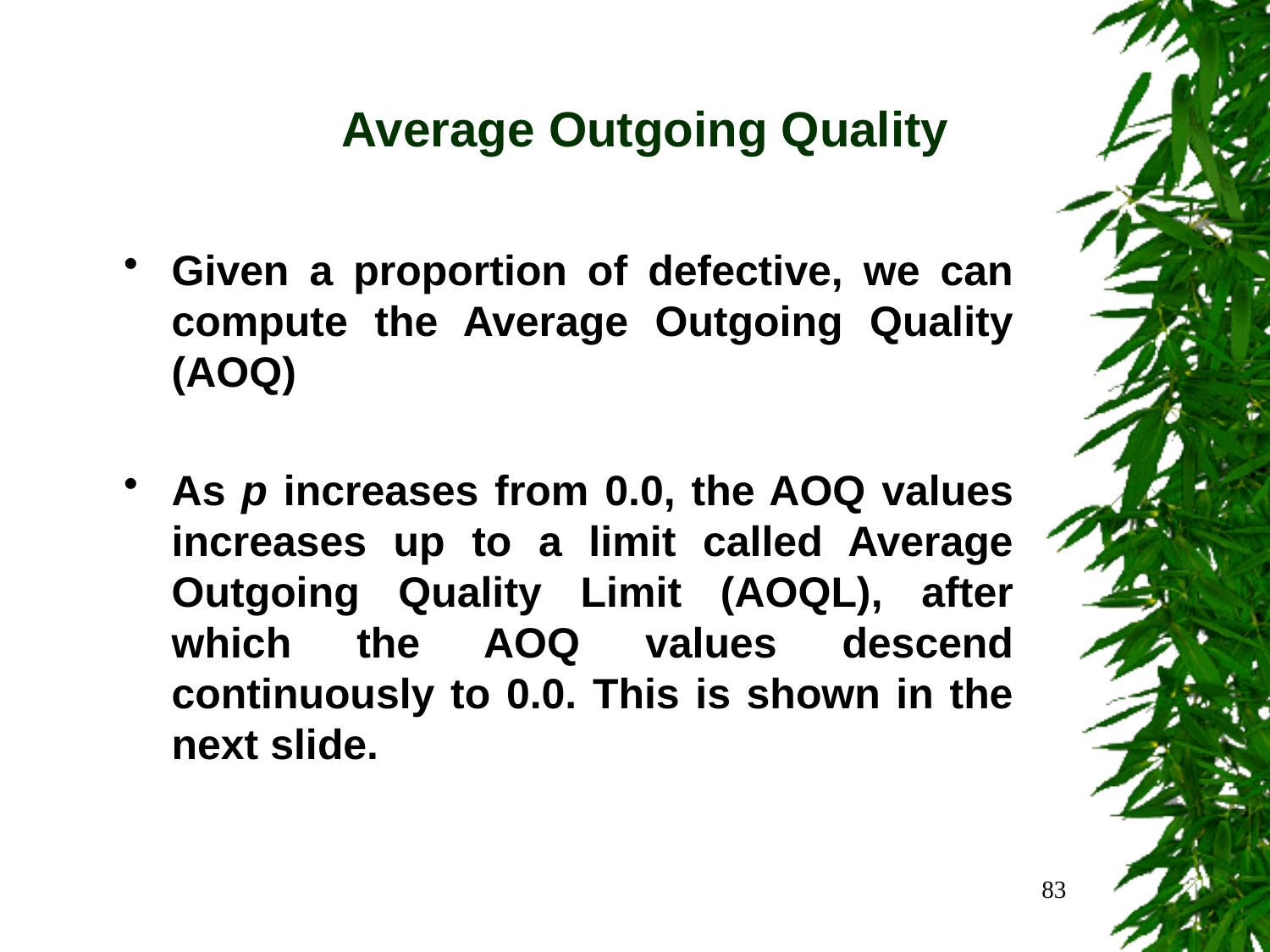

Average Outgoing Quality
Given a proportion of defective, we can compute the Average Outgoing Quality (AOQ)

As p increases from 0.0, the AOQ values increases up to a limit called Average Outgoing Quality Limit (AOQL), after which the AOQ values descend continuously to 0.0. This is shown in the next slide.
83